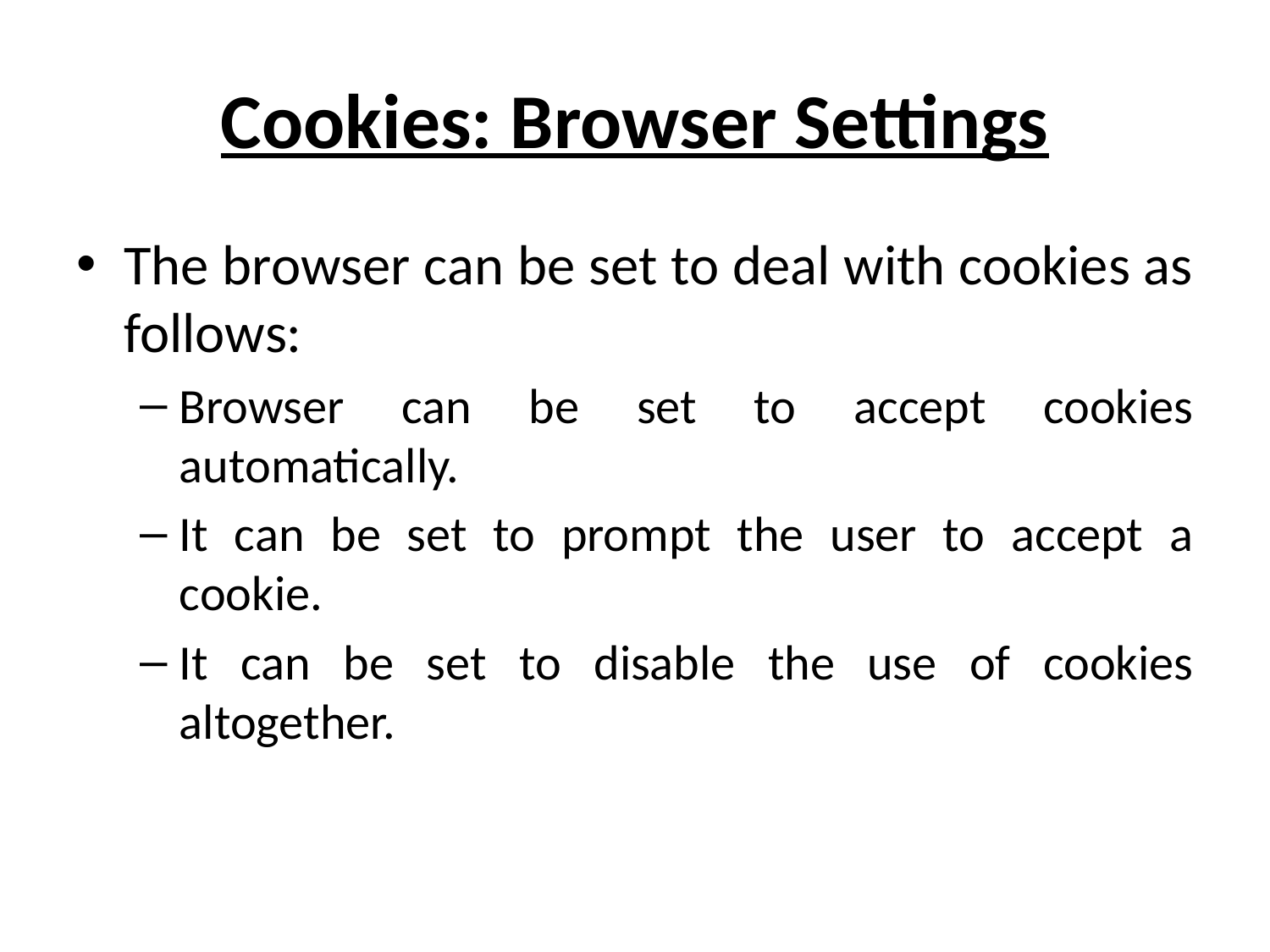

# Cookies: Browser Settings
The browser can be set to deal with cookies as follows:
Browser can be set to accept cookies automatically.
It can be set to prompt the user to accept a cookie.
It can be set to disable the use of cookies altogether.